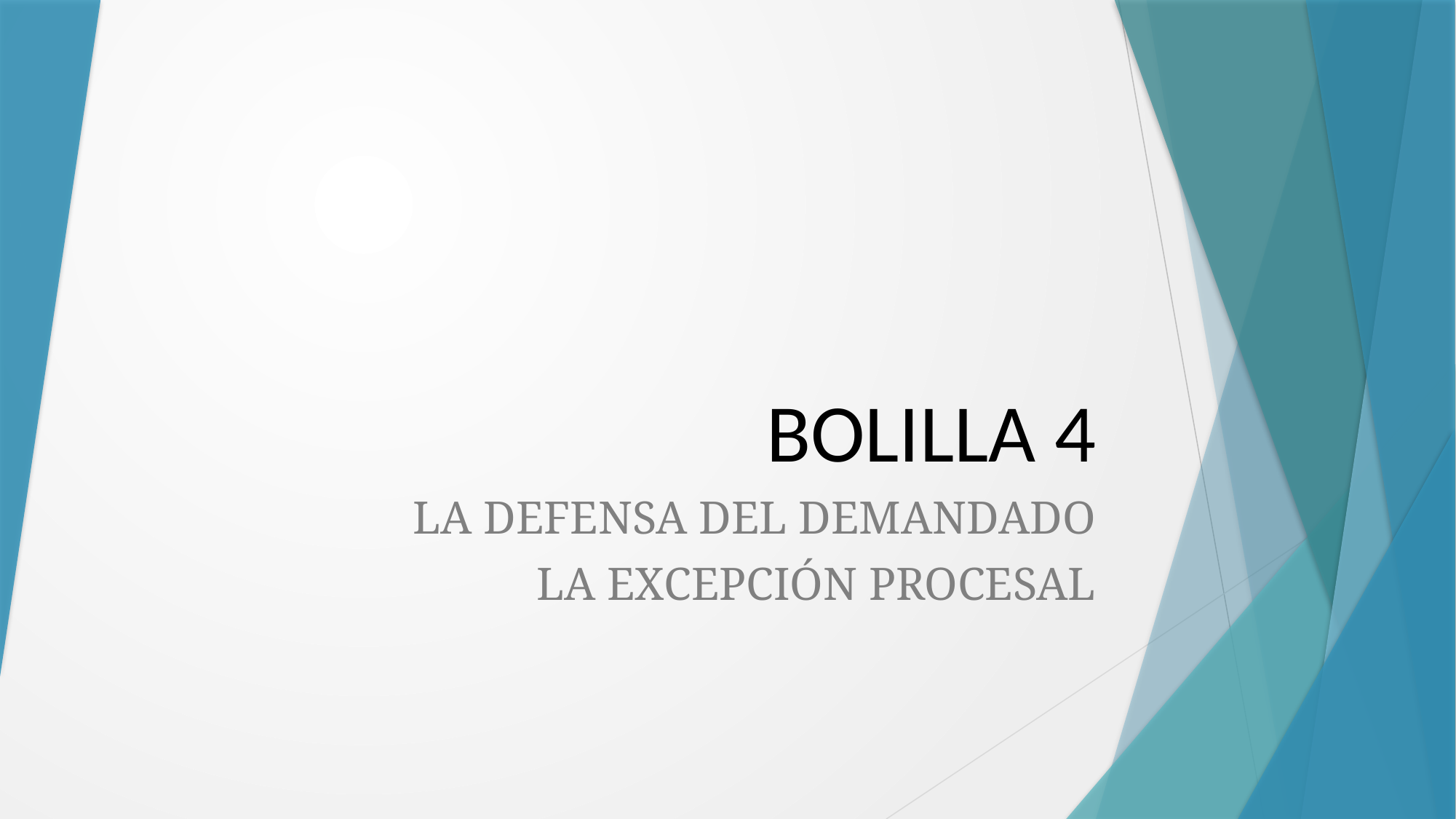

# BOLILLA 4
LA DEFENSA DEL DEMANDADO
LA EXCEPCIÓN PROCESAL